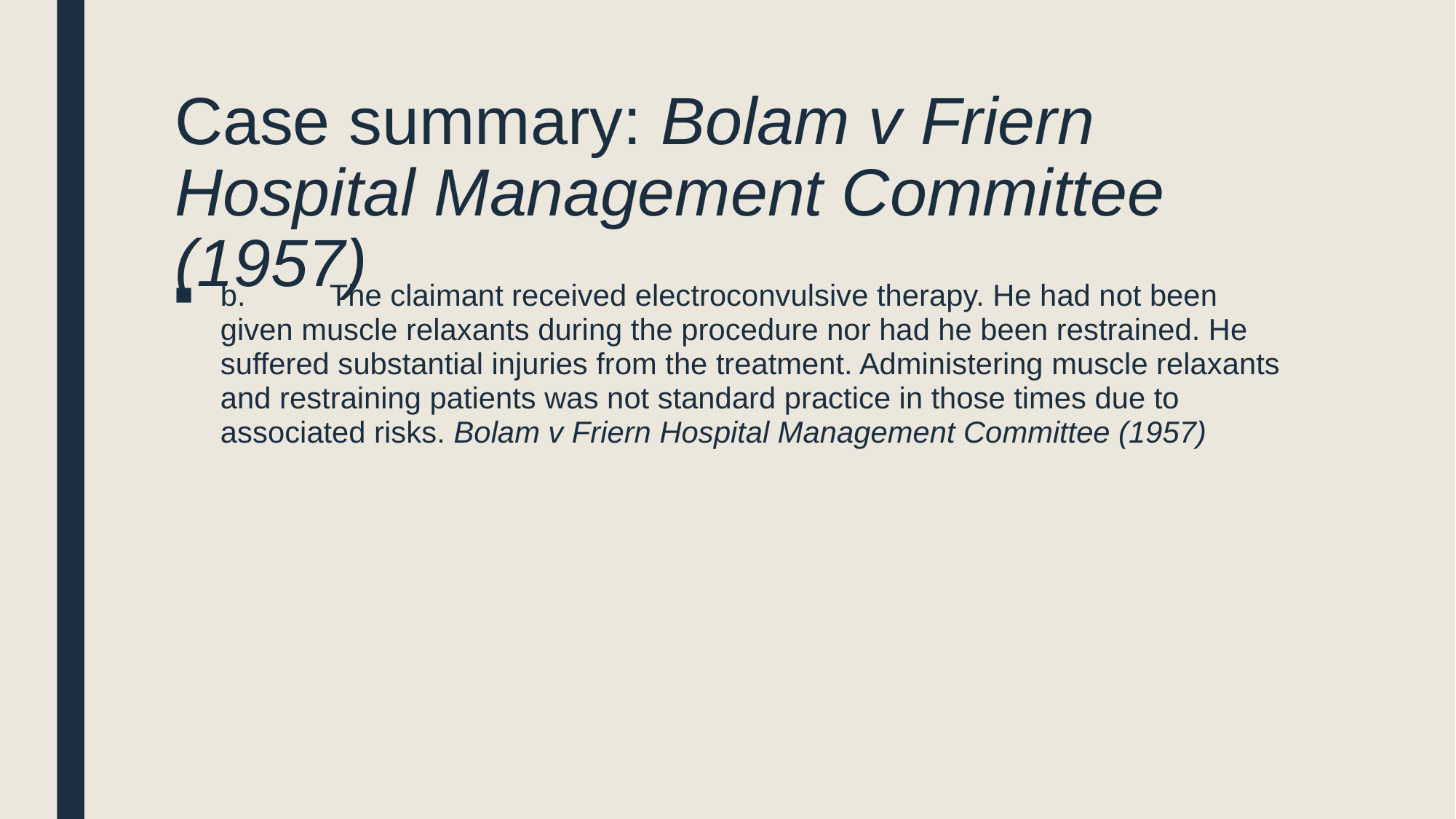

# Case summary: Bolam v Friern Hospital Management Committee (1957)
b.  	The claimant received electroconvulsive therapy. He had not been given muscle relaxants during the procedure nor had he been restrained. He suffered substantial injuries from the treatment. Administering muscle relaxants and restraining patients was not standard practice in those times due to associated risks. Bolam v Friern Hospital Management Committee (1957)